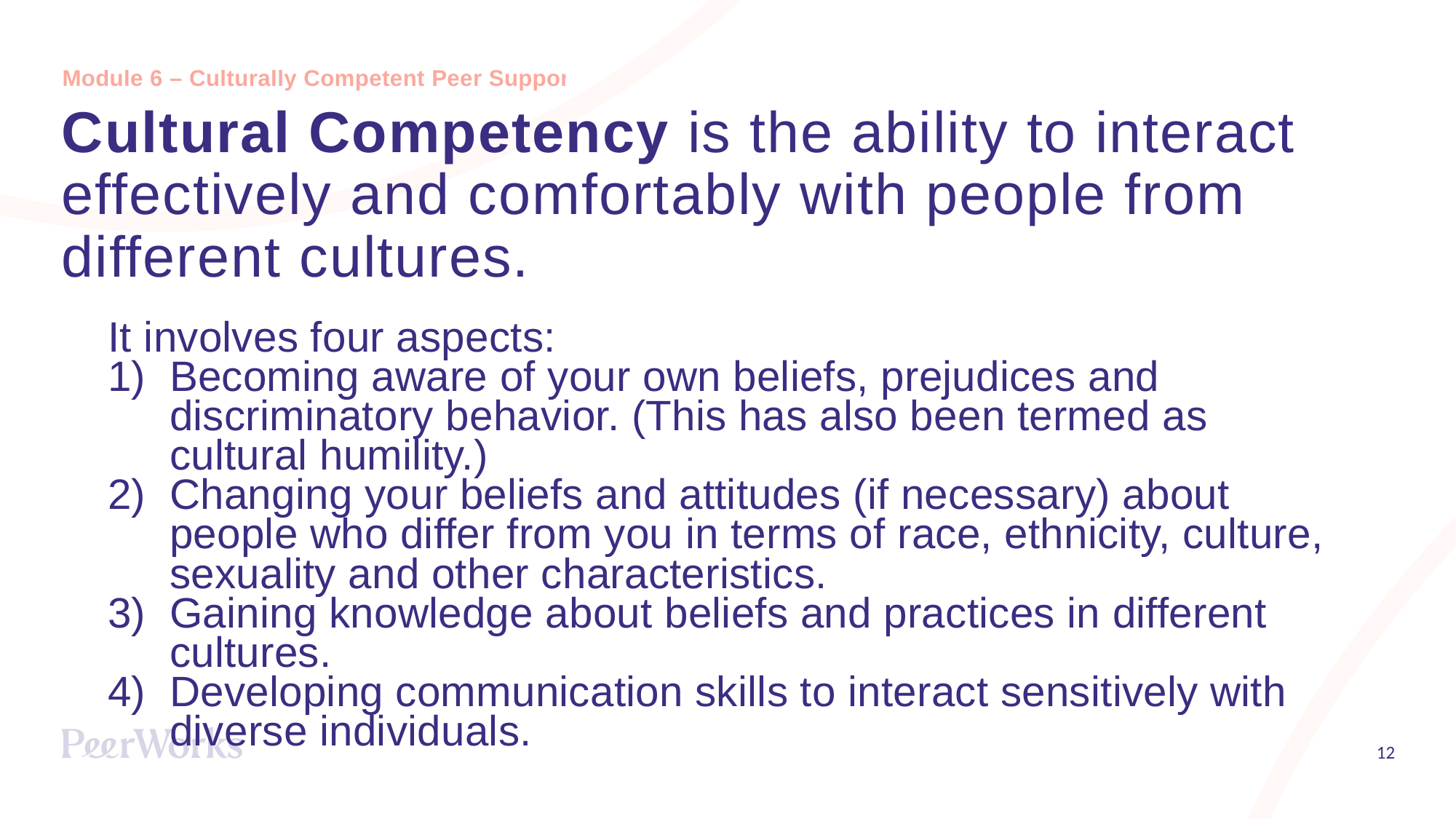

Module 6 – Culturally Competent Peer Support
# Cultural Competency is the ability to interact effectively and comfortably with people from different cultures.
It involves four aspects:
Becoming aware of your own beliefs, prejudices and discriminatory behavior. (This has also been termed as cultural humility.)
Changing your beliefs and attitudes (if necessary) about people who differ from you in terms of race, ethnicity, culture, sexuality and other characteristics.
Gaining knowledge about beliefs and practices in different cultures.
Developing communication skills to interact sensitively with diverse individuals.

12